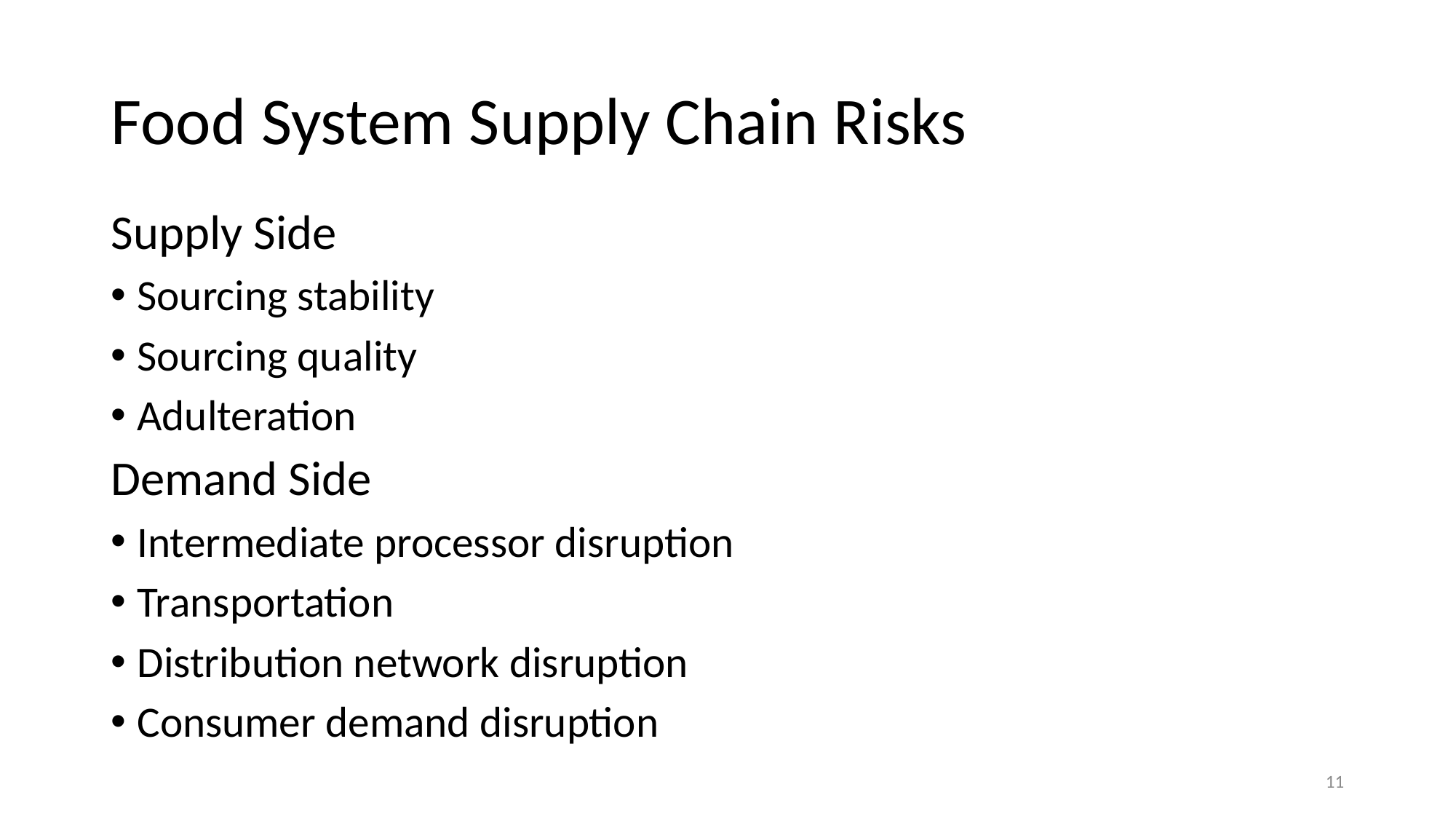

# Food System Supply Chain Risks
Supply Side
Sourcing stability
Sourcing quality
Adulteration
Demand Side
Intermediate processor disruption
Transportation
Distribution network disruption
Consumer demand disruption

11